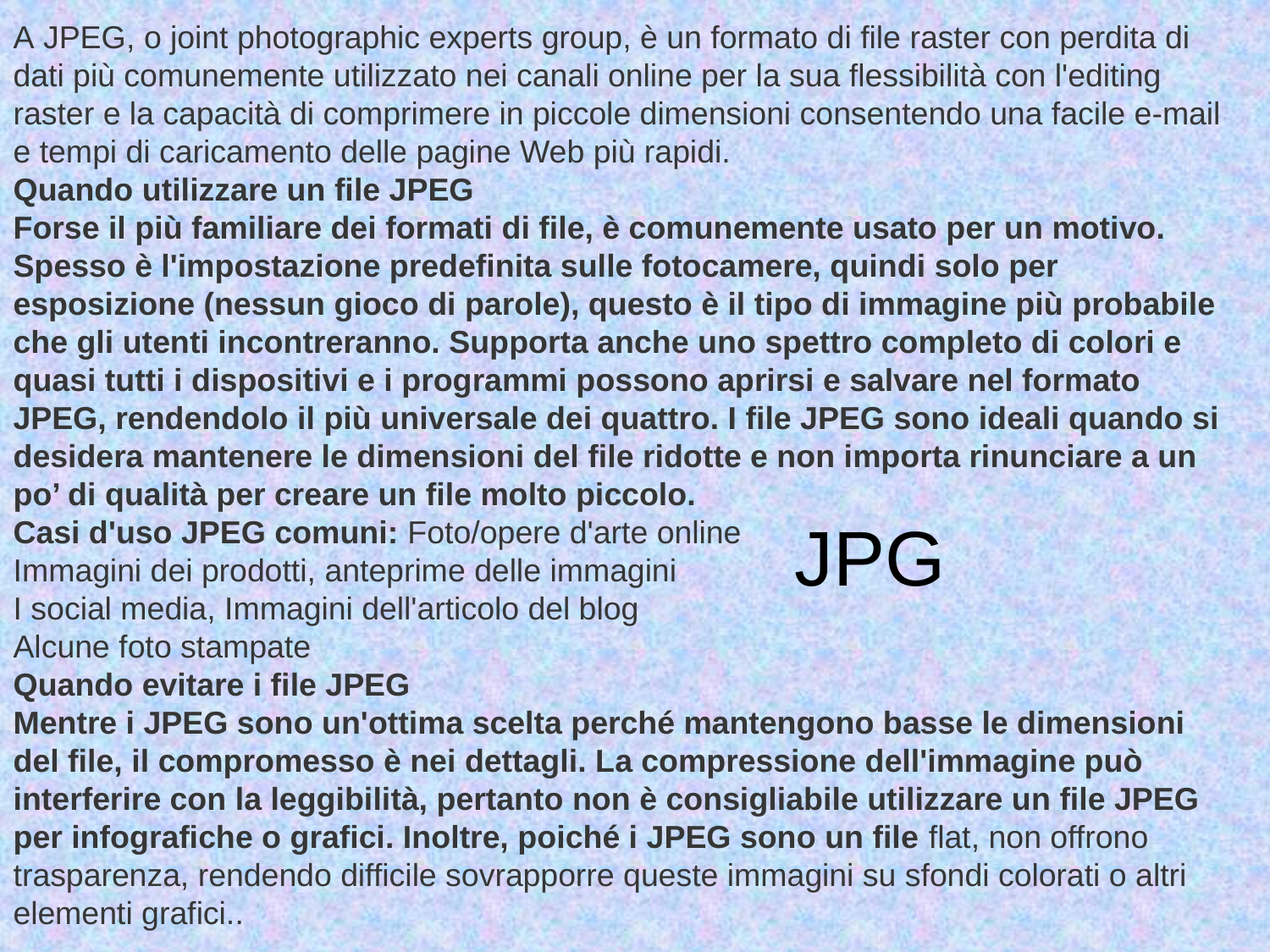

A JPEG, o joint photographic experts group, è un formato di file raster con perdita di dati più comunemente utilizzato nei canali online per la sua flessibilità con l'editing raster e la capacità di comprimere in piccole dimensioni consentendo una facile e-mail e tempi di caricamento delle pagine Web più rapidi.
Quando utilizzare un file JPEG
Forse il più familiare dei formati di file, è comunemente usato per un motivo. Spesso è l'impostazione predefinita sulle fotocamere, quindi solo per esposizione (nessun gioco di parole), questo è il tipo di immagine più probabile che gli utenti incontreranno. Supporta anche uno spettro completo di colori e quasi tutti i dispositivi e i programmi possono aprirsi e salvare nel formato JPEG, rendendolo il più universale dei quattro. I file JPEG sono ideali quando si desidera mantenere le dimensioni del file ridotte e non importa rinunciare a un po’ di qualità per creare un file molto piccolo.
Casi d'uso JPEG comuni: Foto/opere d'arte online
Immagini dei prodotti, anteprime delle immagini
I social media, Immagini dell'articolo del blog
Alcune foto stampate
Quando evitare i file JPEG
Mentre i JPEG sono un'ottima scelta perché mantengono basse le dimensioni del file, il compromesso è nei dettagli. La compressione dell'immagine può interferire con la leggibilità, pertanto non è consigliabile utilizzare un file JPEG per infografiche o grafici. Inoltre, poiché i JPEG sono un file flat, non offrono trasparenza, rendendo difficile sovrapporre queste immagini su sfondi colorati o altri elementi grafici..

https://www.widen.com/blog/whats-the-difference-between-png-jpeg-gif-and-tiff
# JPG